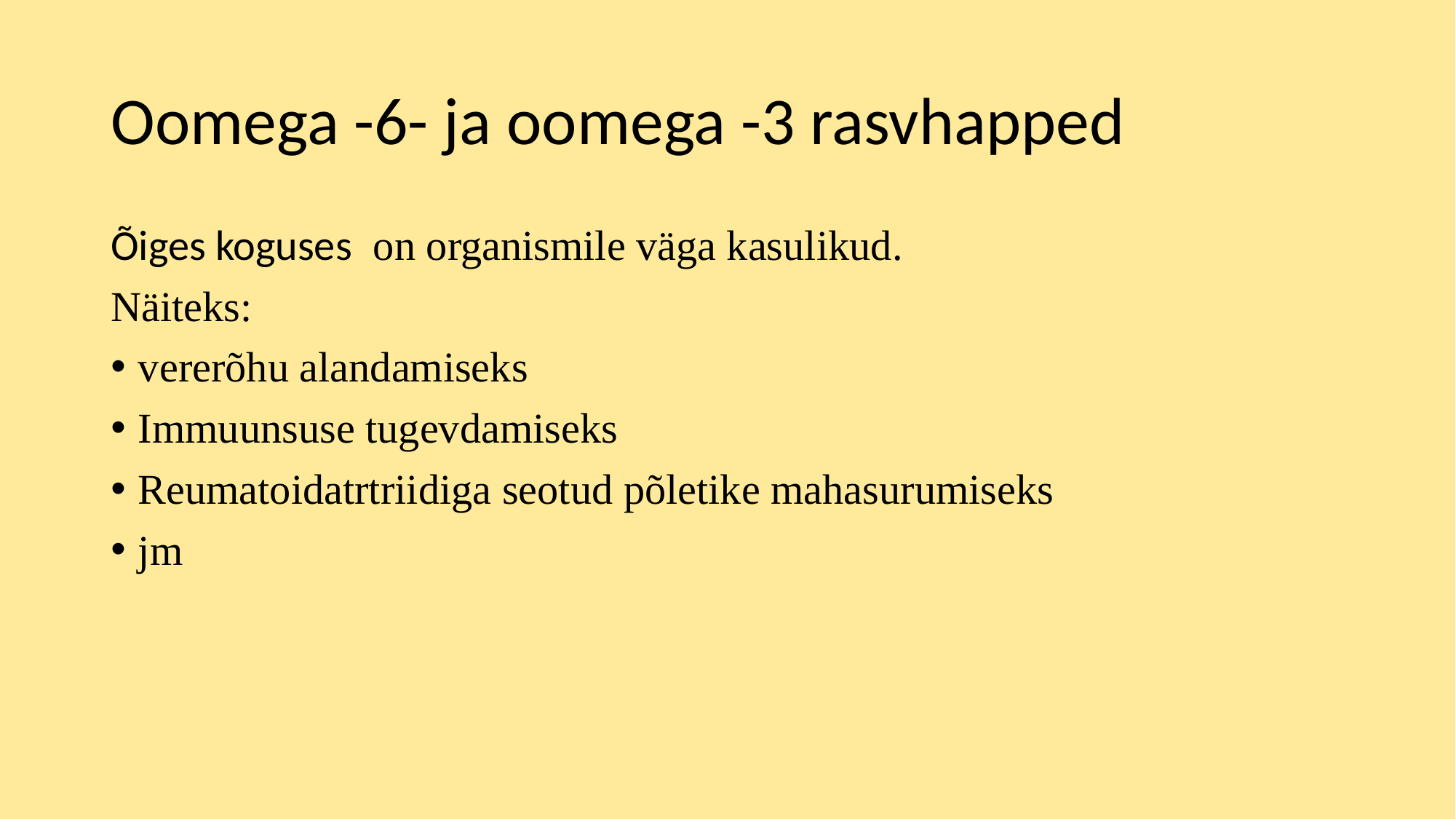

# Oomega -6- ja oomega -3 rasvhapped
Õiges koguses  on organismile väga kasulikud.
Näiteks:
vererõhu alandamiseks
Immuunsuse tugevdamiseks
Reumatoidatrtriidiga seotud põletike mahasurumiseks
jm